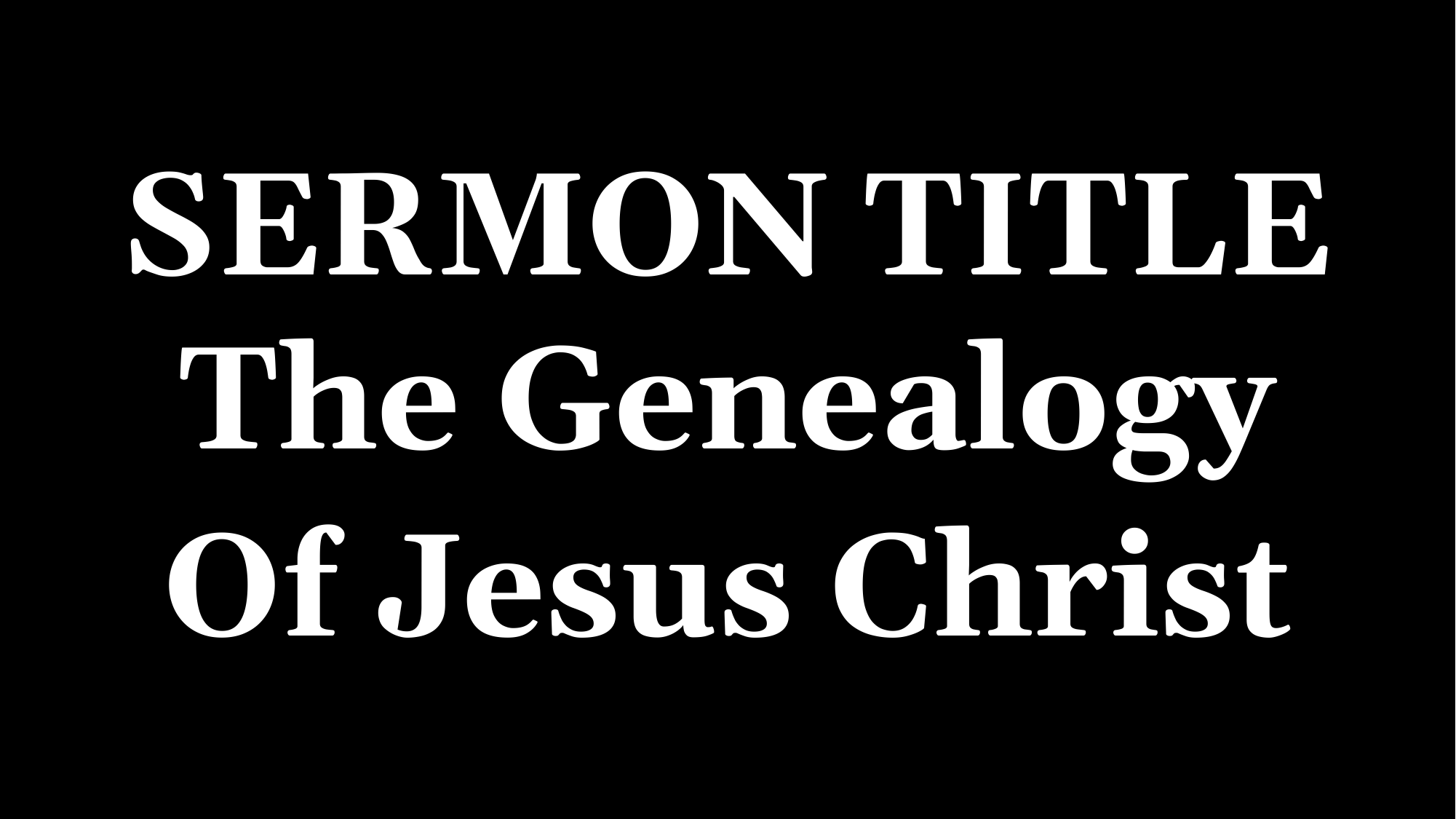

SERMON TITLE
The Genealogy
Of Jesus Christ